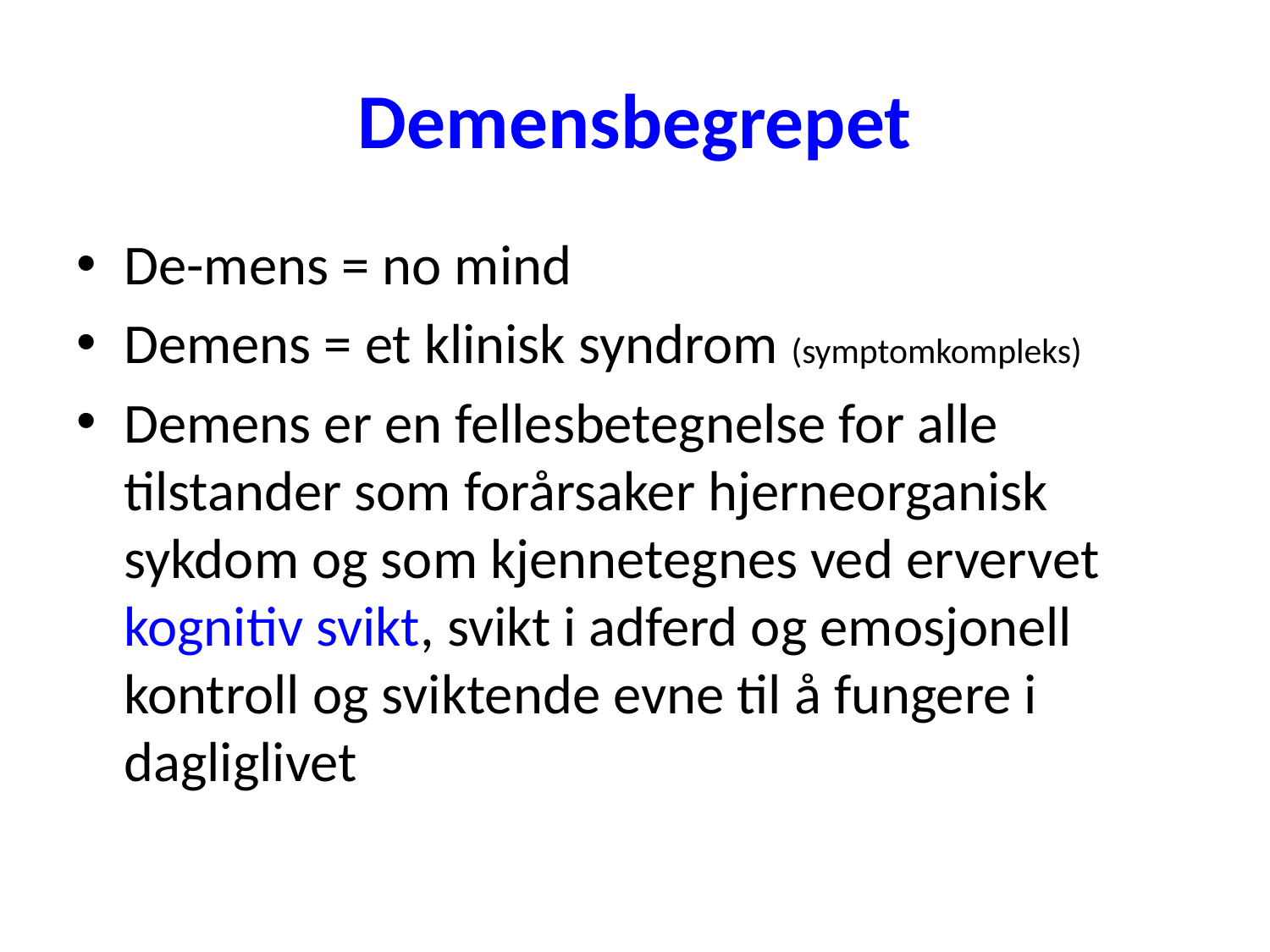

# Demensbegrepet
De-mens = no mind
Demens = et klinisk syndrom (symptomkompleks)
Demens er en fellesbetegnelse for alle tilstander som forårsaker hjerneorganisk sykdom og som kjennetegnes ved ervervet kognitiv svikt, svikt i adferd og emosjonell kontroll og sviktende evne til å fungere i dagliglivet